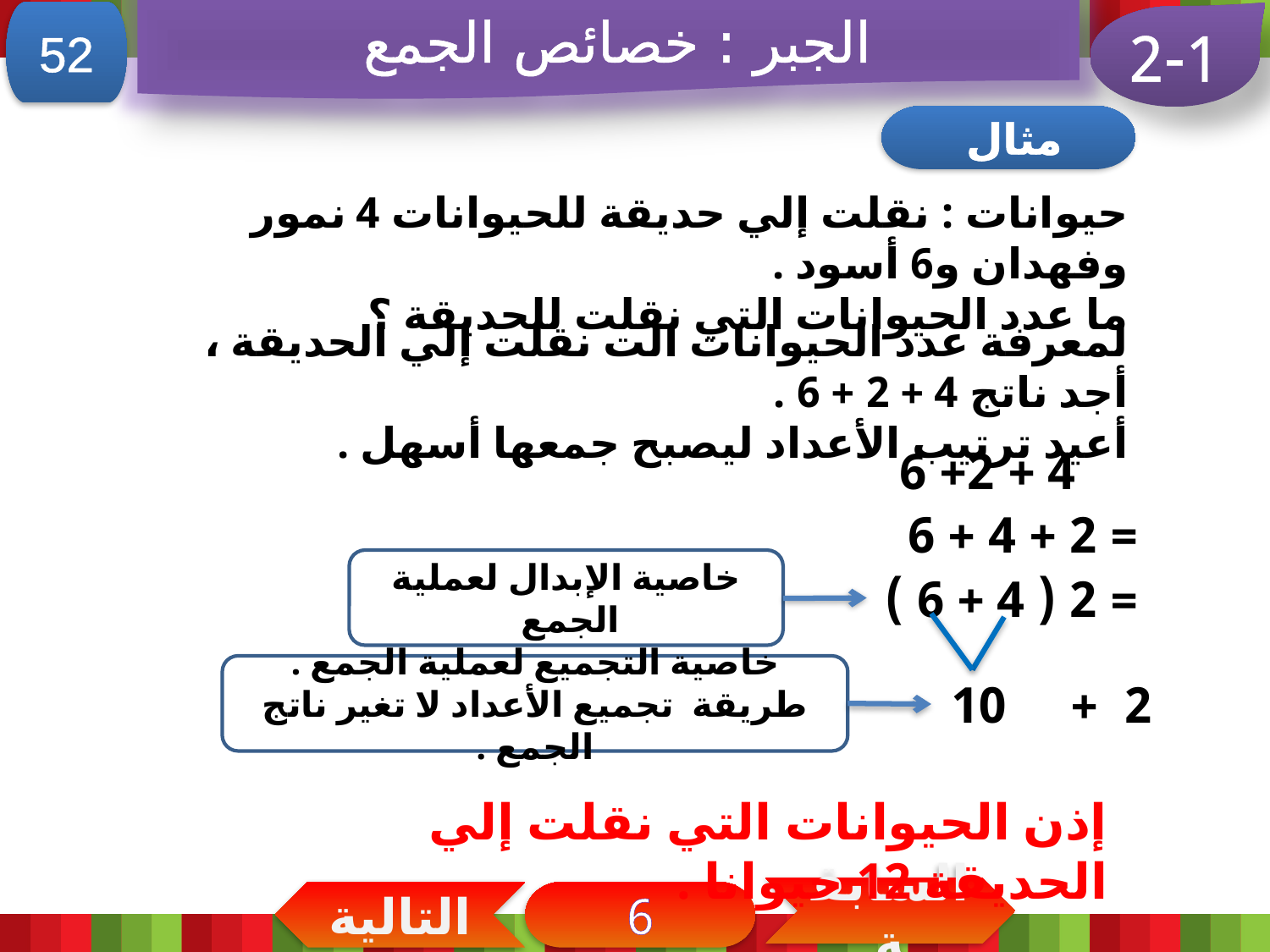

الجبر : خصائص الجمع
52
2-1
مثال
حيوانات : نقلت إلي حديقة للحيوانات 4 نمور وفهدان و6 أسود .
ما عدد الحيوانات التي نقلت للحديقة ؟
لمعرفة عدد الحيوانات الت نقلت إلي الحديقة ، أجد ناتج 4 + 2 + 6 .
أعيد ترتيب الأعداد ليصبح جمعها أسهل .
4 + 2+ 6
= 2 + 4 + 6
خاصية الإبدال لعملية الجمع
= 2 ( 4 + 6 )
خاصية التجميع لعملية الجمع . طريقة  تجميع الأعداد لا تغير ناتج الجمع .
2  +     10
إذن الحيوانات التي نقلت إلي الحديقة 12 حيوانا .

السابقة

التالية

6